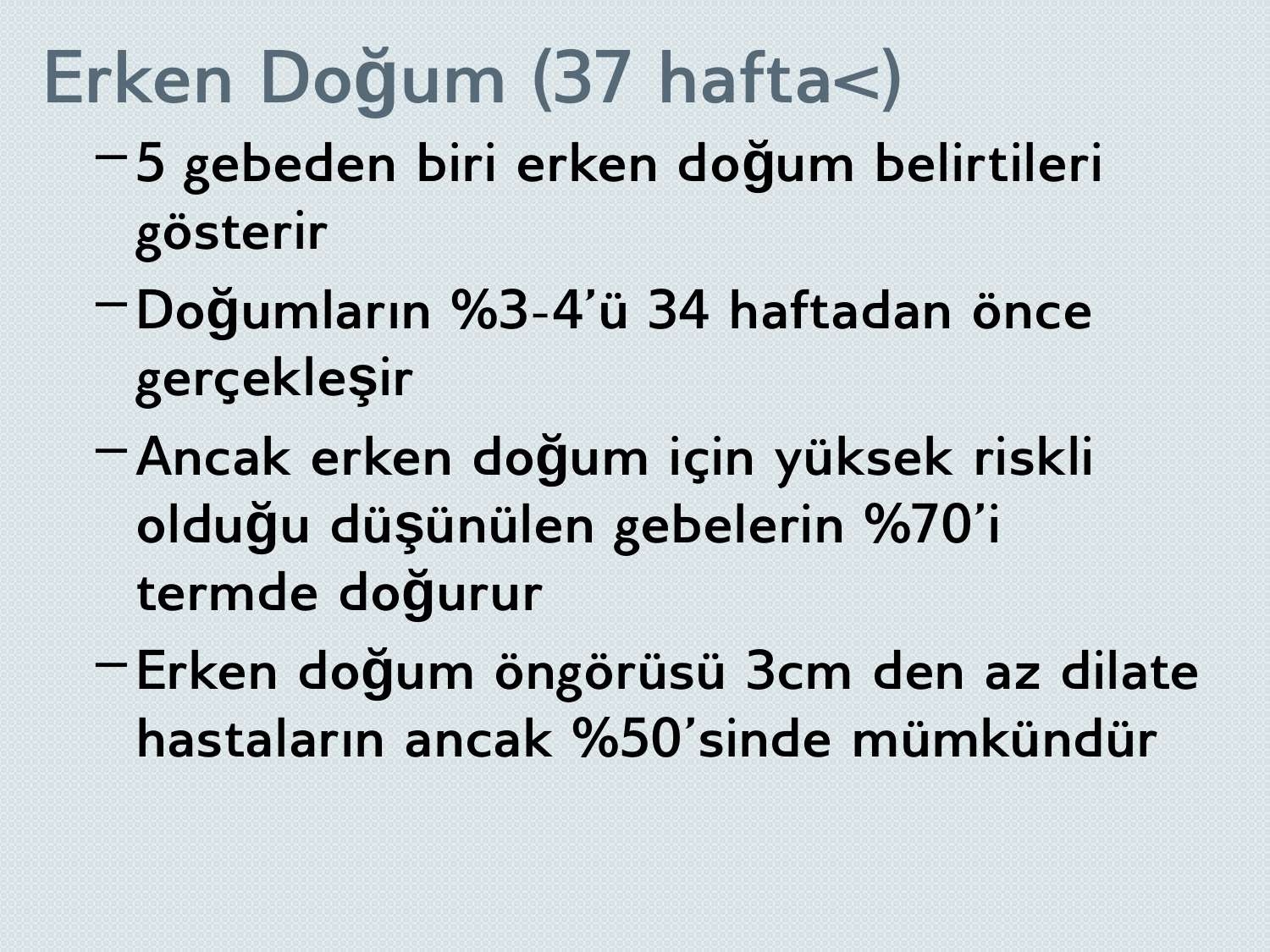

# Erken Doğum (37 hafta<)
5 gebeden biri erken doğum belirtileri gösterir
Doğumların %3-4’ü 34 haftadan önce gerçekleşir
Ancak erken doğum için yüksek riskli olduğu düşünülen gebelerin %70’i termde doğurur
Erken doğum öngörüsü 3cm den az dilate hastaların ancak %50’sinde mümkündür